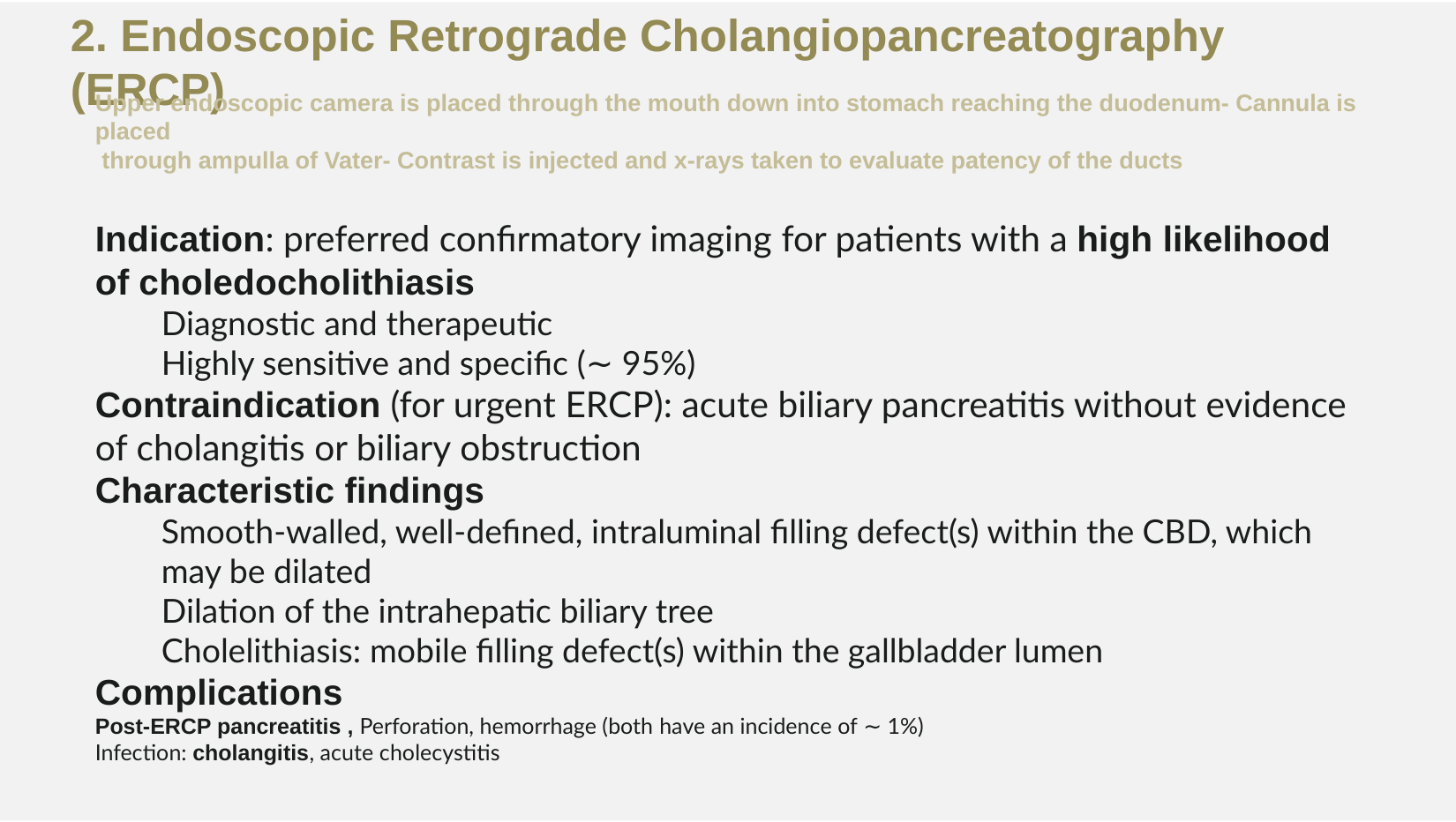

# 2. Endoscopic Retrograde Cholangiopancreatography (ERCP)
Upper endoscopic camera is placed through the mouth down into stomach reaching the duodenum- Cannula is placed
 through ampulla of Vater- Contrast is injected and x-rays taken to evaluate patency of the ducts

Indication: preferred confirmatory imaging for patients with a high likelihood of choledocholithiasis
Diagnostic and therapeutic
Highly sensitive and specific (∼ 95%)
Contraindication (for urgent ERCP): acute biliary pancreatitis without evidence of cholangitis or biliary obstruction
Characteristic findings
Smooth-walled, well-defined, intraluminal filling defect(s) within the CBD, which may be dilated
Dilation of the intrahepatic biliary tree
Cholelithiasis: mobile filling defect(s) within the gallbladder lumen
Complications
Post-ERCP pancreatitis , Perforation, hemorrhage (both have an incidence of ∼ 1%)
Infection: cholangitis, acute cholecystitis